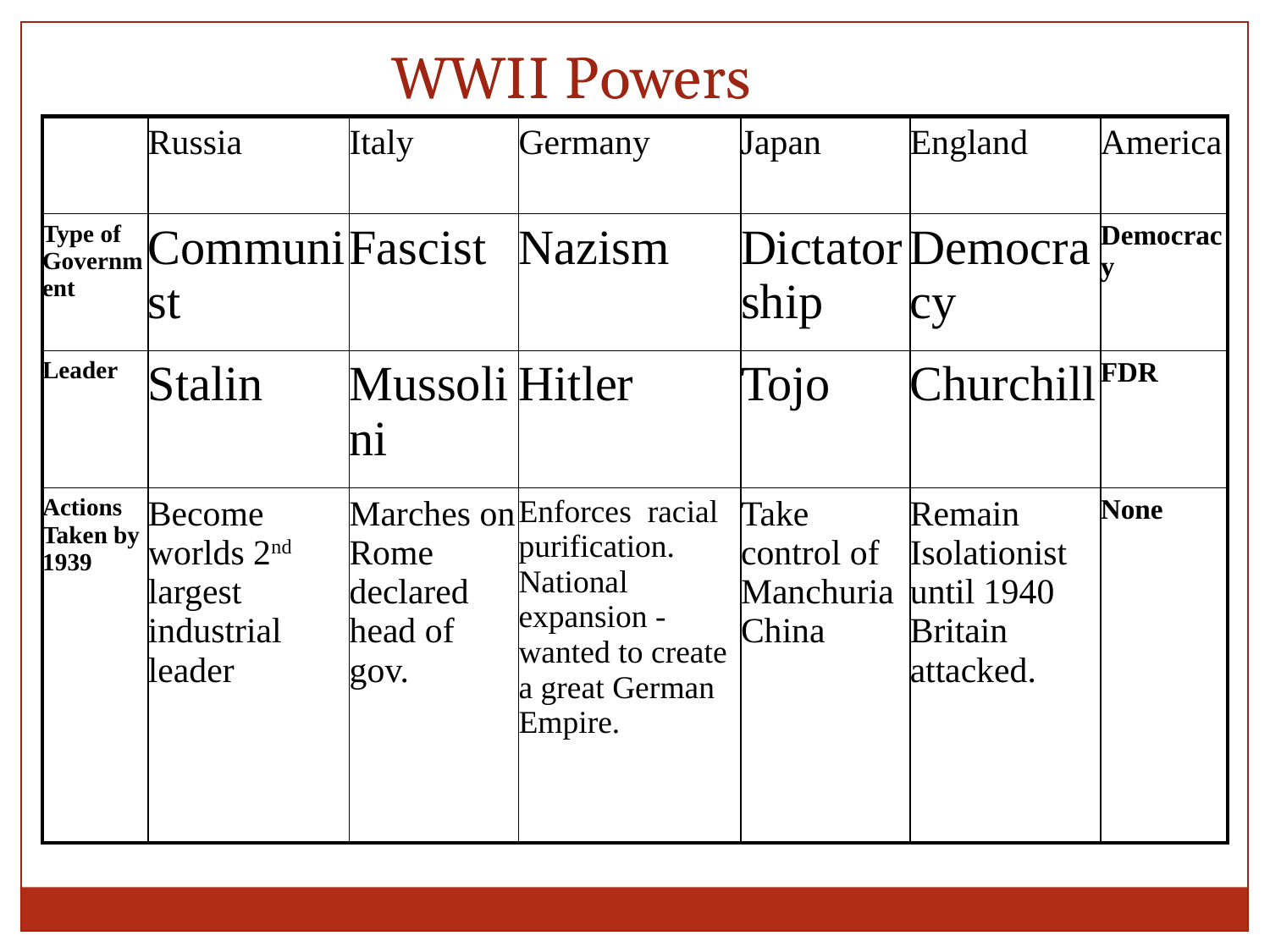

WWII Powers
|  | Russia | Italy | Germany | Japan | England | America |
| --- | --- | --- | --- | --- | --- | --- |
| Type of Government | Communist | Fascist | Nazism | Dictatorship | Democracy | Democracy |
| Leader | Stalin | Mussolini | Hitler | Tojo | Churchill | FDR |
| Actions Taken by 1939 | Become worlds 2nd largest industrial leader | Marches on Rome declared head of gov. | Enforces racial purification. National expansion -wanted to create a great German Empire. | Take control of Manchuria China | Remain Isolationist until 1940 Britain attacked. | None |